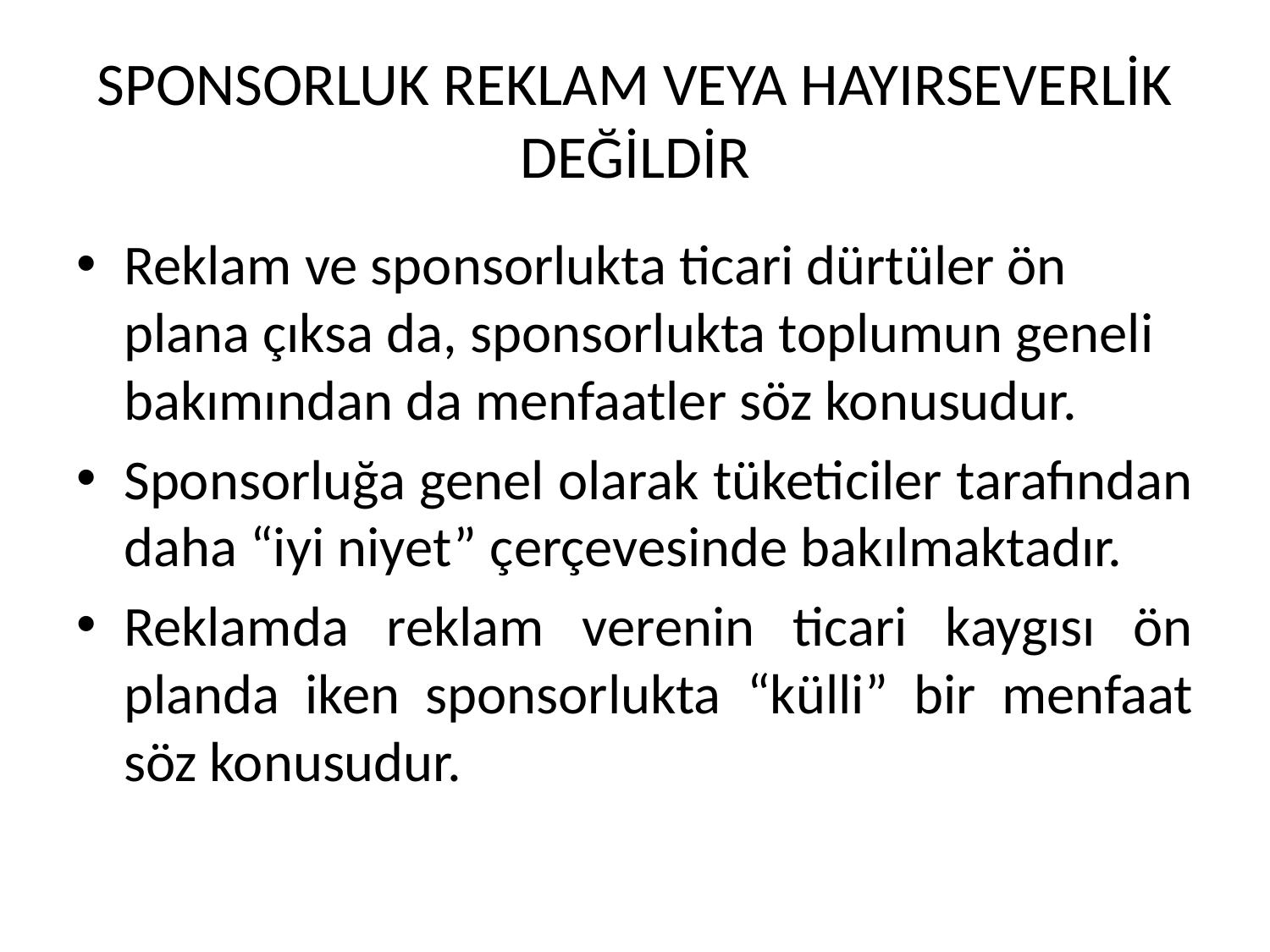

# SPONSORLUK REKLAM VEYA HAYIRSEVERLİK DEĞİLDİR
Reklam ve sponsorlukta ticari dürtüler ön plana çıksa da, sponsorlukta toplumun geneli bakımından da menfaatler söz konusudur.
Sponsorluğa genel olarak tüketiciler tarafından daha “iyi niyet” çerçevesinde bakılmaktadır.
Reklamda reklam verenin ticari kaygısı ön planda iken sponsorlukta “külli” bir menfaat söz konusudur.